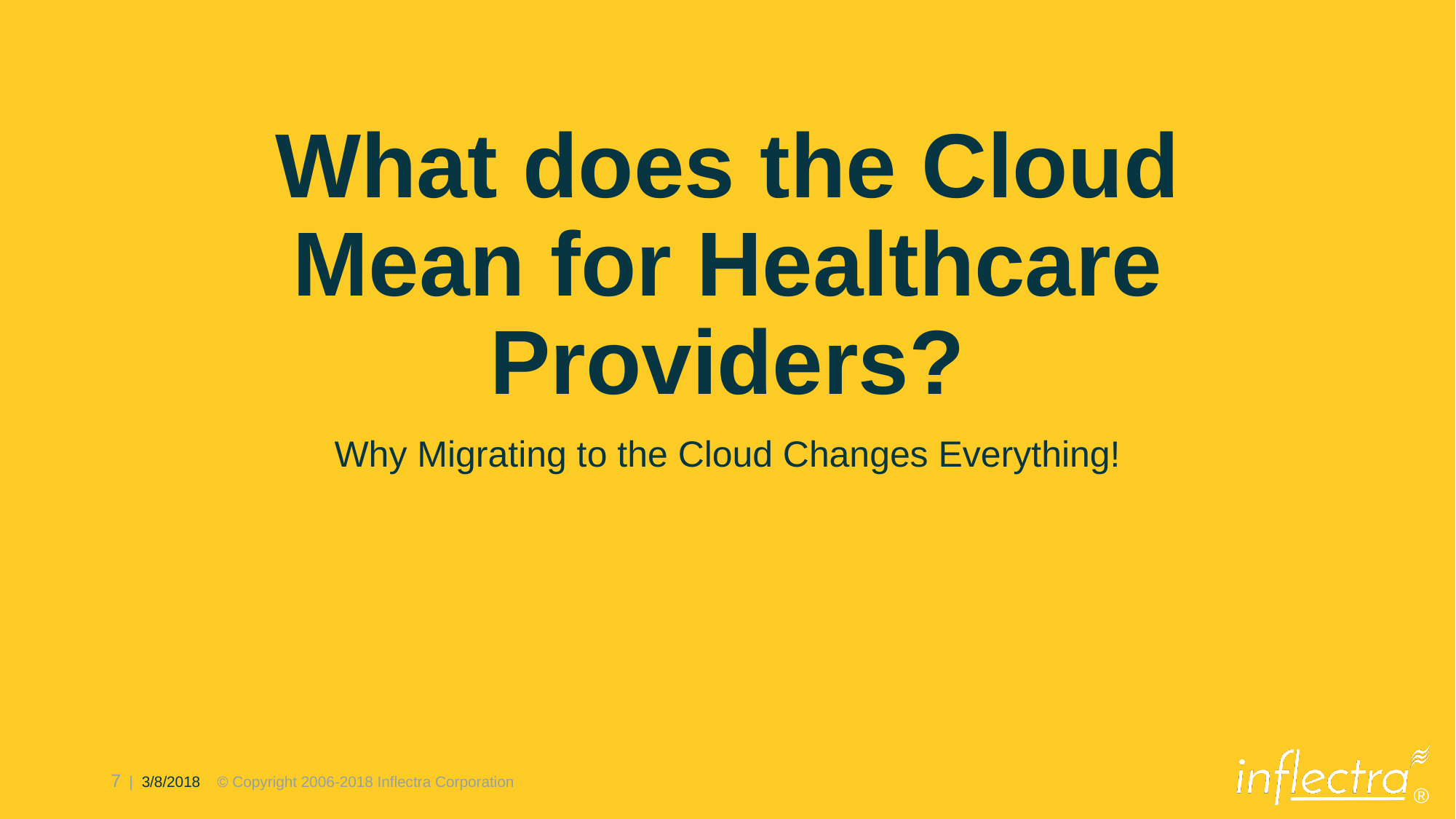

# What does the Cloud Mean for Healthcare Providers?
Why Migrating to the Cloud Changes Everything!